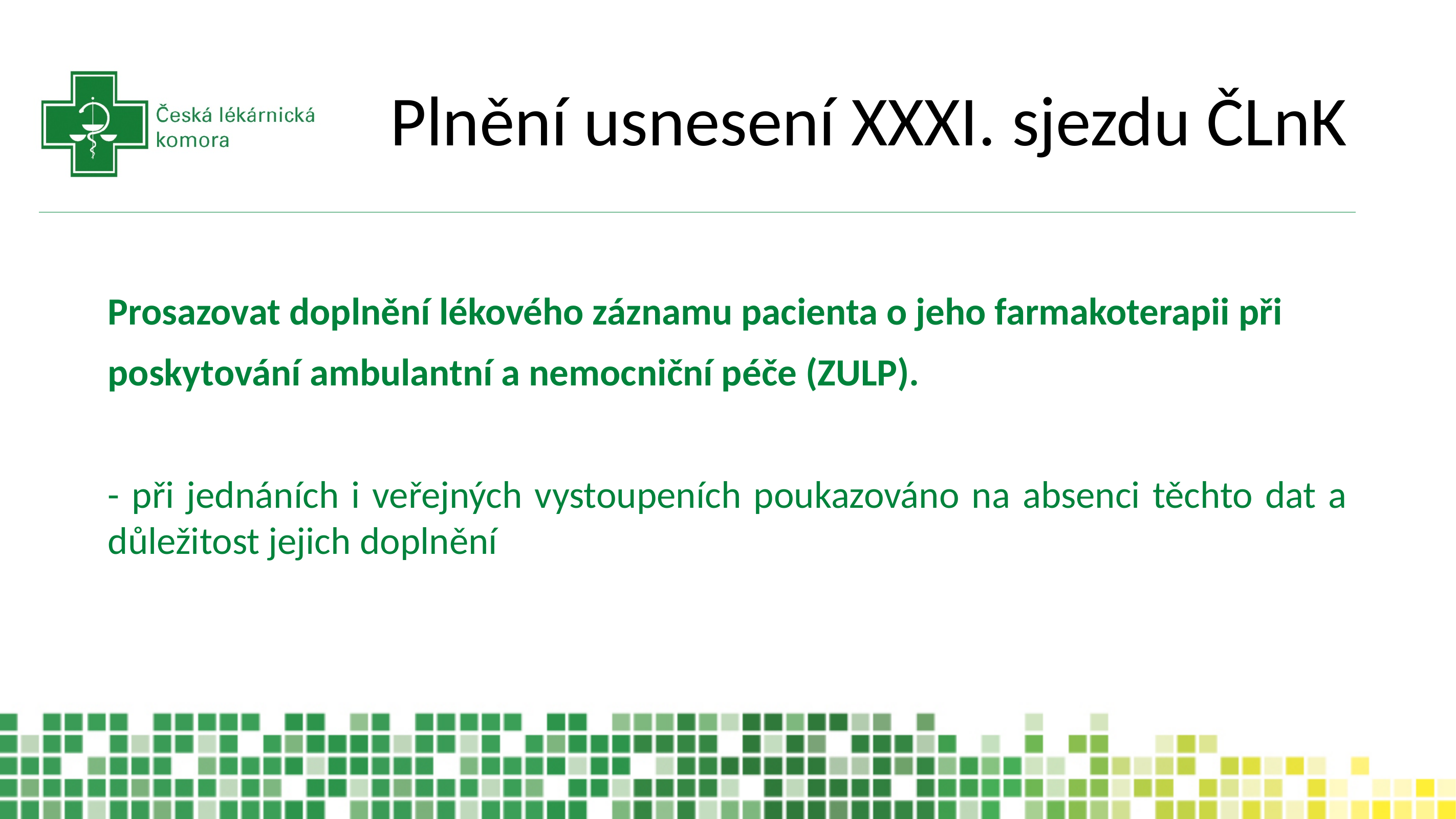

# Plnění usnesení XXXI. sjezdu ČLnK

Prosazovat doplnění lékového záznamu pacienta o jeho farmakoterapii při
poskytování ambulantní a nemocniční péče (ZULP).

- při jednáních i veřejných vystoupeních poukazováno na absenci těchto dat a důležitost jejich doplnění